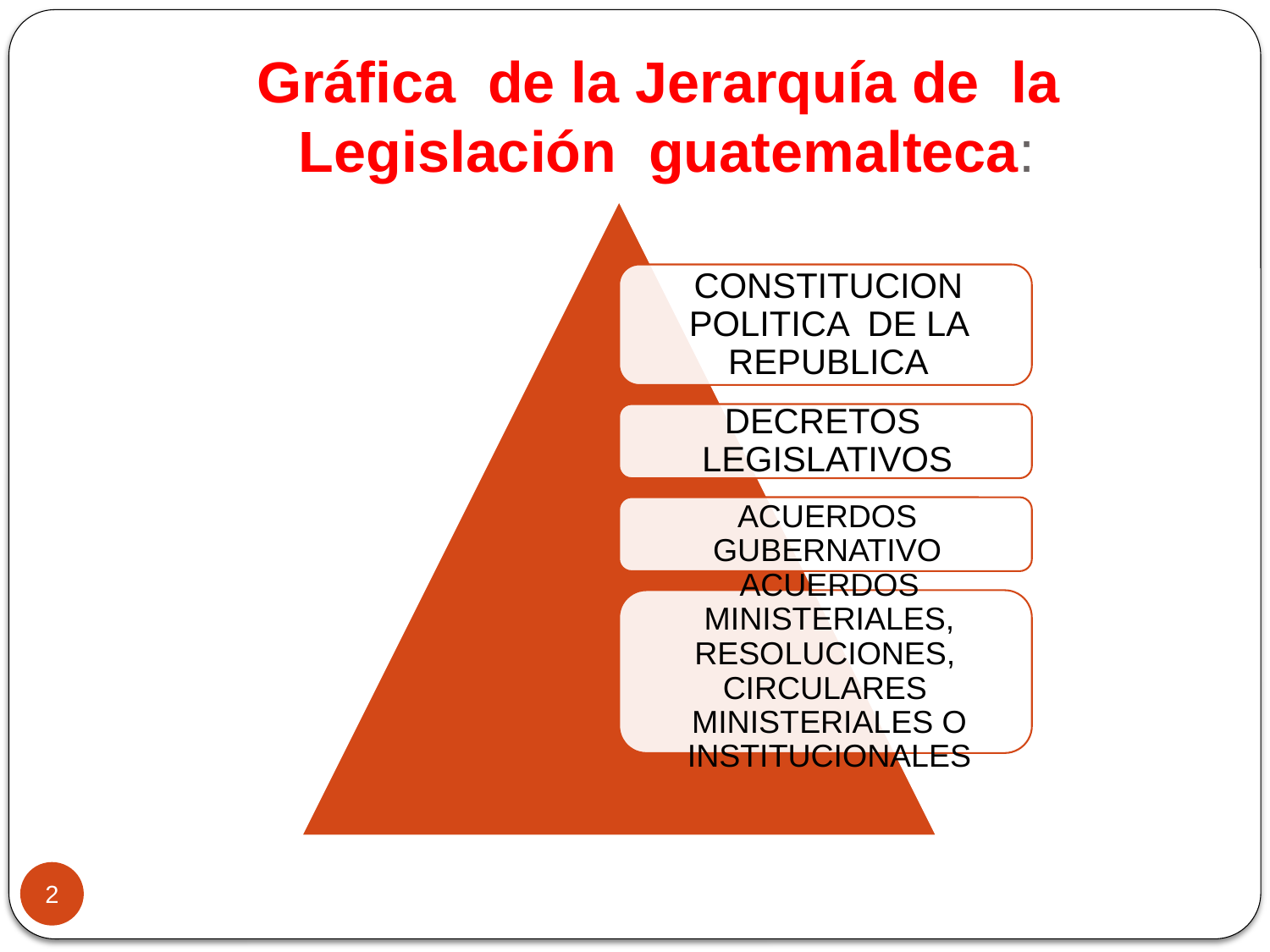

# Gráfica  de la Jerarquía de  la  Legislación  guatemalteca:
CONSTITUCION POLITICA  DE LA REPUBLICA
DECRETOS  LEGISLATIVOS
ACUERDOS GUBERNATIVO
ACUERDOS MINISTERIALES, RESOLUCIONES,  CIRCULARES  MINISTERIALES O INSTITUCIONALES
2